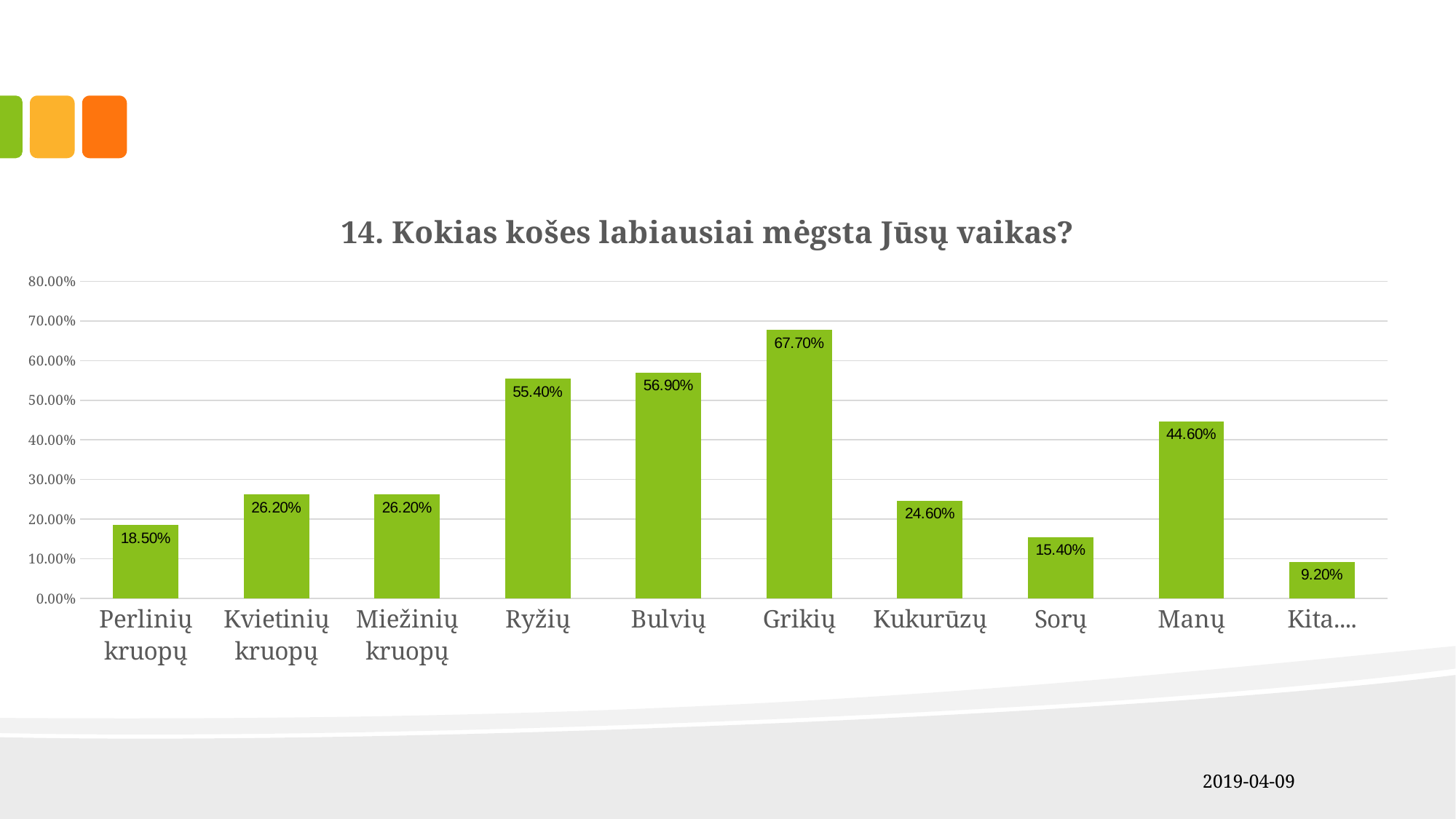

### Chart: 14. Kokias košes labiausiai mėgsta Jūsų vaikas?

| Category | Kokias košes labiausiai mėgsta Jūsų vaikas? |
|---|---|
| Perlinių kruopų | 0.185 |
| Kvietinių kruopų | 0.262 |
| Miežinių kruopų | 0.262 |
| Ryžių | 0.554 |
| Bulvių | 0.569 |
| Grikių | 0.677 |
| Kukurūzų | 0.246 |
| Sorų | 0.154 |
| Manų | 0.446 |
| Kita.... | 0.092 |
2019-04-09